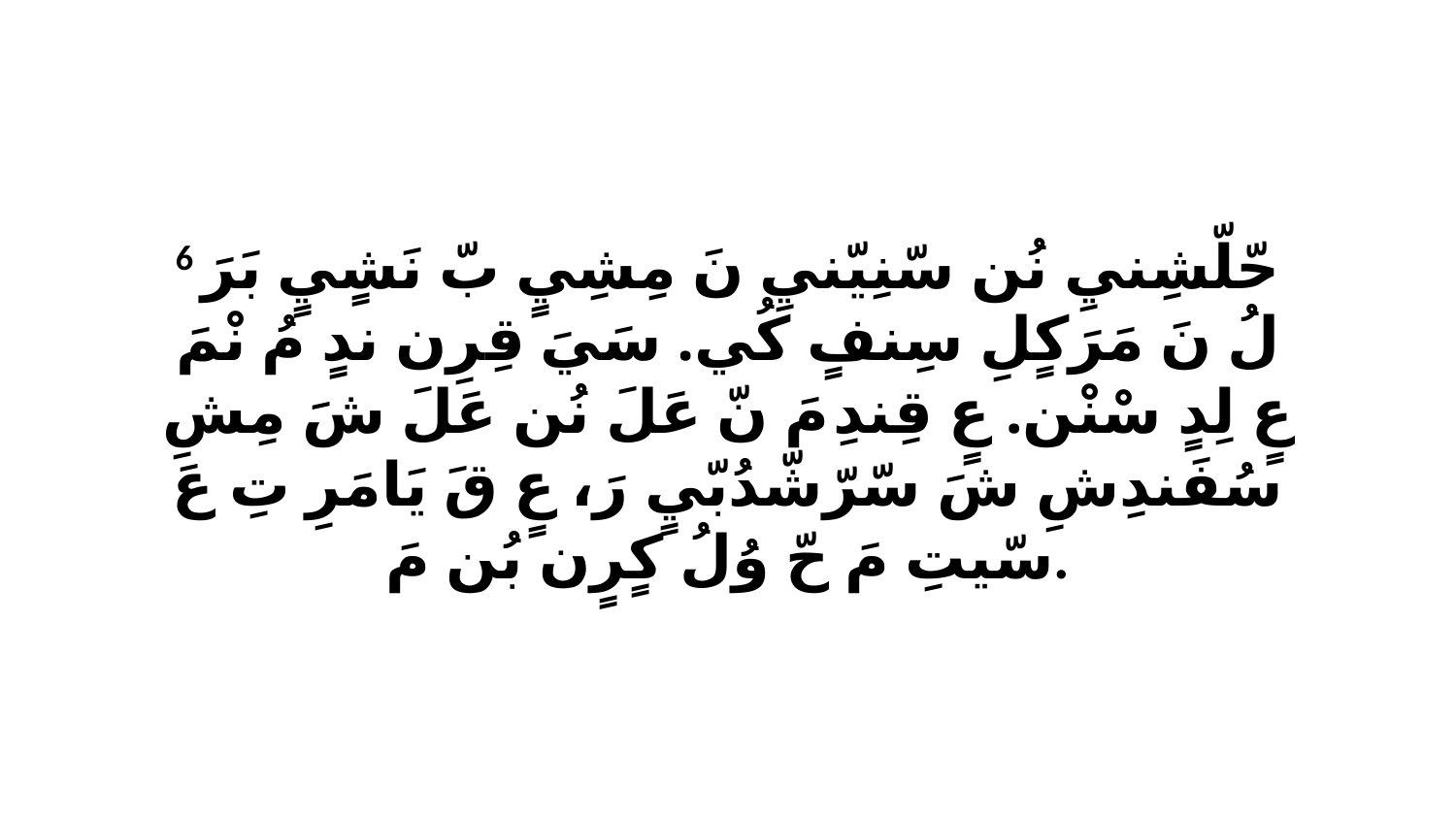

6 حّلّشِنيِ نُن سّنِيّنيِ نَ مِشِيٍ بّ نَشٍيٍ بَرَ لُ نَ مَرَكٍلِ سِنفٍ كُي. سَيَ قِرِن ندٍ مُ نْمَ عٍ لِدٍ سْنْن. عٍ قِندِ مَ نّ عَلَ نُن عَلَ شَ مِشِ سُفَندِشِ شَ سّرّشّدُبّيٍ رَ، عٍ قَ يَامَرِ تِ عَ سّيتِ مَ حّ وُلُ كٍرٍن بُن مَ.